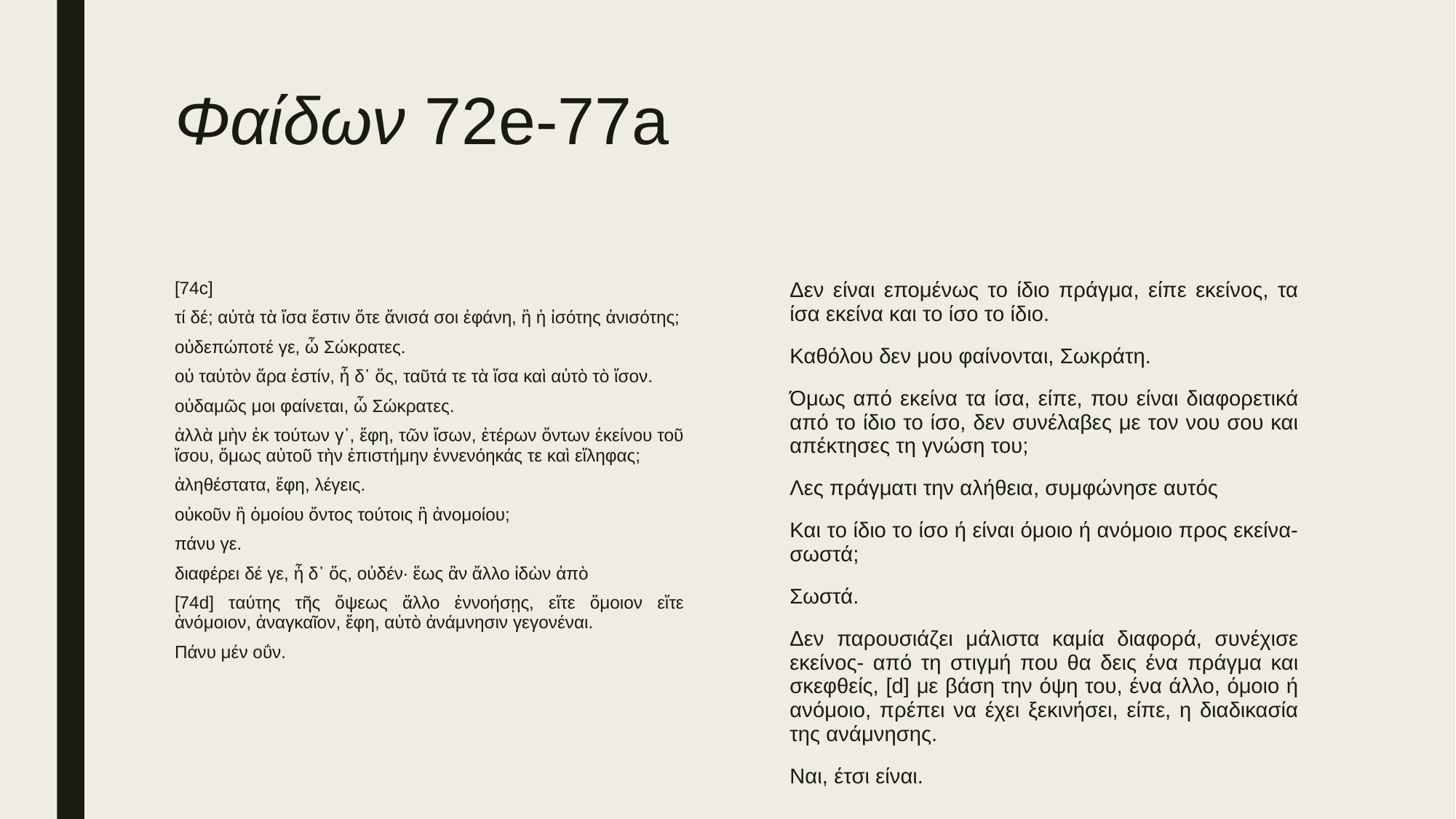

# Φαίδων 72e-77a
[74c]
τί δέ; αὐτὰ τὰ ἴσα ἔστιν ὅτε ἄνισά σοι ἐφάνη, ἢ ἡ ἰσότης ἀνισότης;
οὐδεπώποτέ γε, ὦ Σώκρατες.
οὐ ταὐτὸν ἄρα ἐστίν, ἦ δ᾽ ὅς, ταῦτά τε τὰ ἴσα καὶ αὐτὸ τὸ ἴσον.
οὐδαμῶς μοι φαίνεται, ὦ Σώκρατες.
ἀλλὰ μὴν ἐκ τούτων γ᾽, ἔφη, τῶν ἴσων, ἑτέρων ὄντων ἐκείνου τοῦ ἴσου, ὅμως αὐτοῦ τὴν ἐπιστήμην ἐννενόηκάς τε καὶ εἴληφας;
ἀληθέστατα, ἔφη, λέγεις.
οὐκοῦν ἢ ὁμοίου ὄντος τούτοις ἢ ἀνομοίου;
πάνυ γε.
διαφέρει δέ γε, ἦ δ᾽ ὅς, οὐδέν· ἕως ἂν ἄλλο ἰδὼν ἀπὸ
[74d] ταύτης τῆς ὄψεως ἄλλο ἐννοήσῃς, εἴτε ὅμοιον εἴτε ἀνόμοιον, ἀναγκαῖον, ἔφη, αὐτὸ ἀνάμνησιν γεγονέναι.
Πάνυ μέν οΰν.

Δεν είναι επομένως το ίδιο πράγμα, είπε εκείνος, τα ίσα εκείνα και το ίσο το ίδιο.
Καθόλου δεν μου φαίνονται, Σωκράτη.
Όμως από εκείνα τα ίσα, είπε, που είναι διαφορετικά από το ίδιο το ίσο, δεν συνέλαβες με τον νου σου και απέκτησες τη γνώση του;
Λες πράγματι την αλήθεια, συμφώνησε αυτός
Και το ίδιο το ίσο ή είναι όμοιο ή ανόμοιο προς εκείνα- σωστά;
Σωστά.
Δεν παρουσιάζει μάλιστα καμία διαφορά, συνέχισε εκείνος- από τη στιγμή που θα δεις ένα πράγμα και σκεφθείς, [d] με βάση την όψη του, ένα άλλο, όμοιο ή ανόμοιο, πρέπει να έχει ξεκινήσει, είπε, η διαδικασία της ανάμνησης.
Ναι, έτσι είναι.